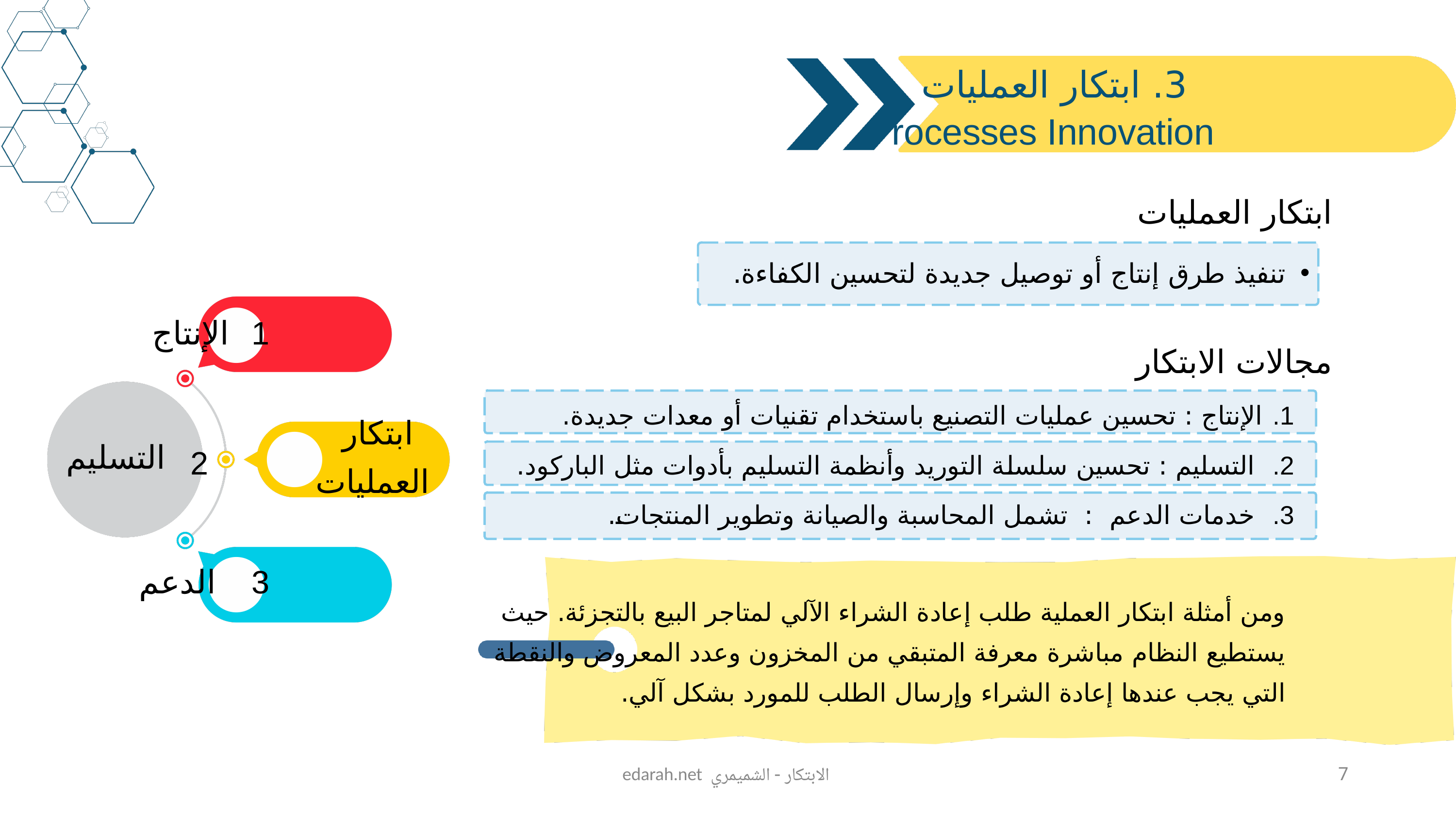

3. ابتكار العمليات
 Processes Innovation
ابتكار العمليات

تنفيذ طرق إنتاج أو توصيل جديدة لتحسين الكفاءة.

الإنتاج
1
مجالات الابتكار
 الإنتاج : تحسين عمليات التصنيع باستخدام تقنيات أو معدات جديدة.
  التسليم : تحسين سلسلة التوريد وأنظمة التسليم بأدوات مثل الباركود.
  خدمات الدعم  :  تشمل المحاسبة والصيانة وتطوير المنتجات.

ابتكار
العمليات
التسليم
2

الدعم
3

ومن أمثلة ابتكار العملية طلب إعادة الشراء الآلي لمتاجر البيع بالتجزئة. حيث يستطيع النظام مباشرة معرفة المتبقي من المخزون وعدد المعروض والنقطة التي يجب عندها إعادة الشراء وإرسال الطلب للمورد بشكل آلي.
edarah.net  الابتكار - الشميمري
7